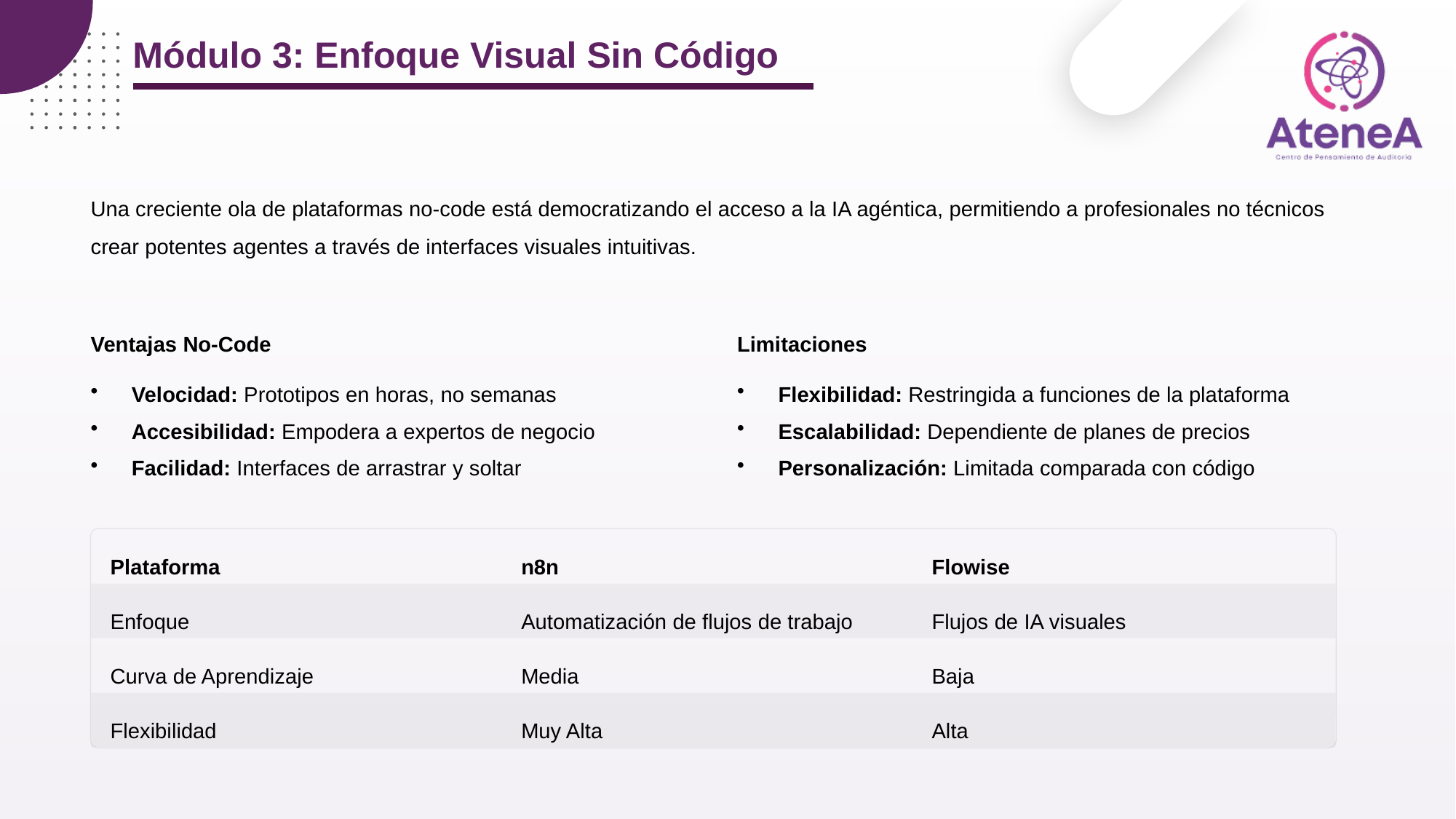

Módulo 3: Enfoque Visual Sin Código

Una creciente ola de plataformas no-code está democratizando el acceso a la IA agéntica, permitiendo a profesionales no técnicos crear potentes agentes a través de interfaces visuales intuitivas.
Ventajas No-Code
Limitaciones
Velocidad: Prototipos en horas, no semanas
Flexibilidad: Restringida a funciones de la plataforma
Accesibilidad: Empodera a expertos de negocio
Escalabilidad: Dependiente de planes de precios
Facilidad: Interfaces de arrastrar y soltar
Personalización: Limitada comparada con código

Plataforma
n8n
Flowise

Enfoque
Automatización de flujos de trabajo
Flujos de IA visuales

Curva de Aprendizaje
Media
Baja

Flexibilidad
Muy Alta
Alta